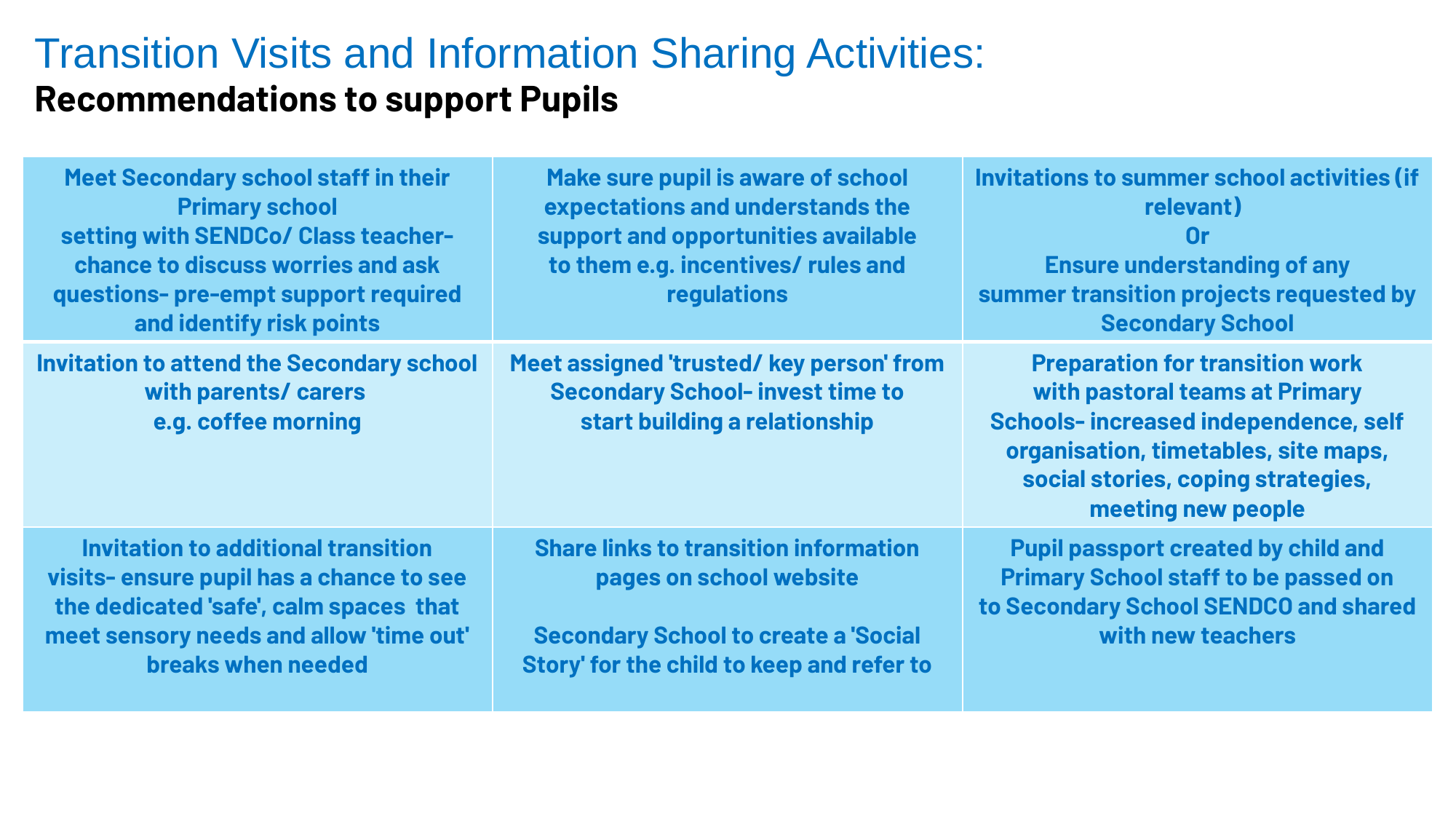

Transition Visits and Information Sharing Activities:

Recommendations to support Pupils
| Meet Secondary school staff in their Primary school setting with SENDCo/ Class teacher- chance to discuss worries and ask questions- pre-empt support required and identify risk points | Make sure pupil is aware of school expectations and understands the support and opportunities available to them e.g. incentives/ rules and regulations | Invitations to summer school activities (if relevant)   Or Ensure understanding of any summer transition projects requested by Secondary School |
| --- | --- | --- |
| Invitation to attend the Secondary school with parents/ carers  e.g. coffee morning | Meet assigned 'trusted/ key person' from Secondary School- invest time to start building a relationship | Preparation for transition work with pastoral teams at Primary Schools- increased independence, self organisation, timetables, site maps, social stories, coping strategies, meeting new people |
| Invitation to additional transition visits- ensure pupil has a chance to see the dedicated 'safe', calm spaces  that meet sensory needs and allow 'time out' breaks when needed | Share links to transition information pages on school website Secondary School to create a 'Social Story' for the child to keep and refer to | Pupil passport created by child and Primary School staff to be passed on to Secondary School SENDCO and shared with new teachers |